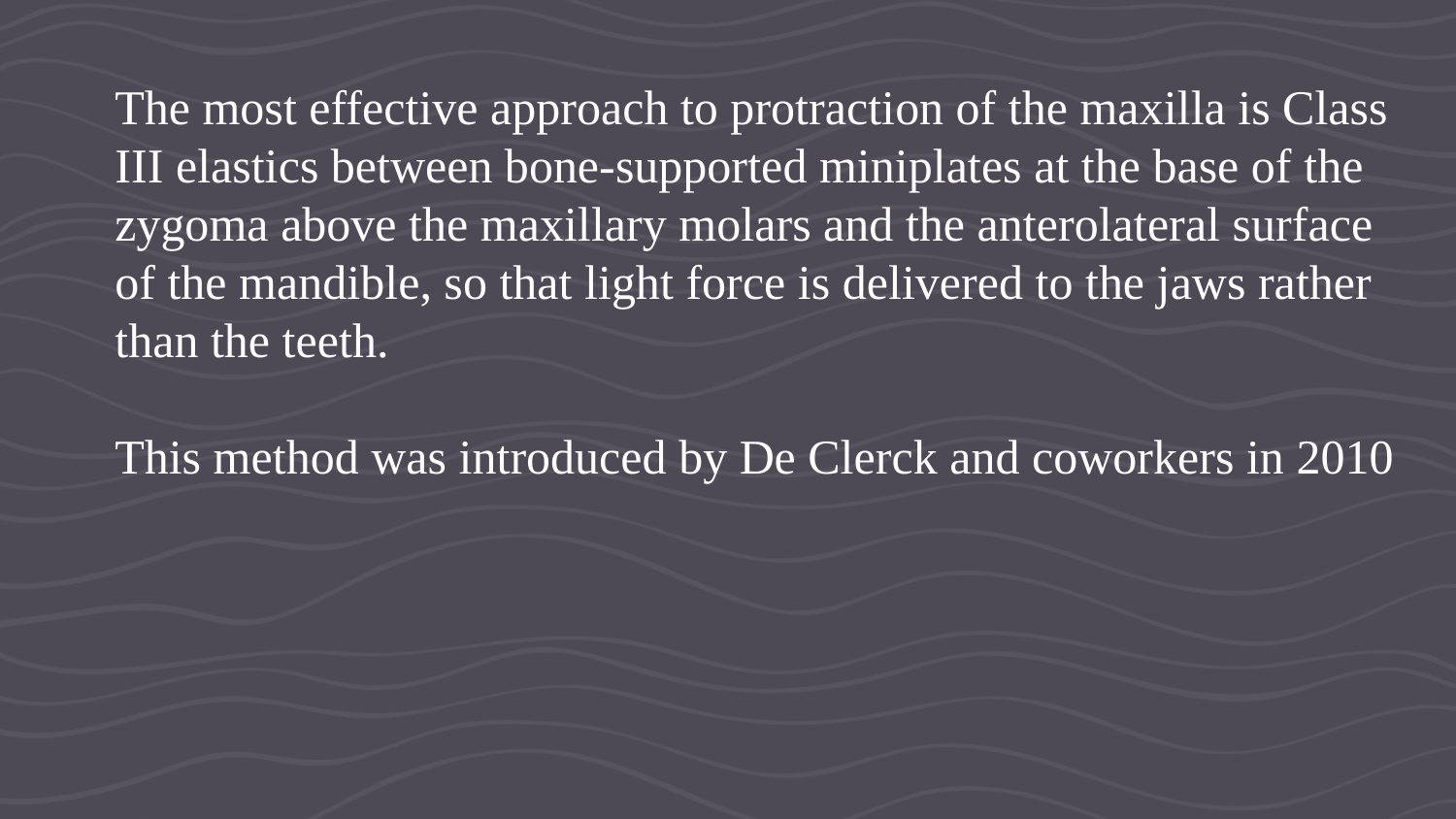

The most effective approach to protraction of the maxilla is Class
III elastics between bone-supported miniplates at the base of the
zygoma above the maxillary molars and the anterolateral surface
of the mandible, so that light force is delivered to the jaws rather
than the teeth.

This method was introduced by De Clerck and coworkers in 2010
70